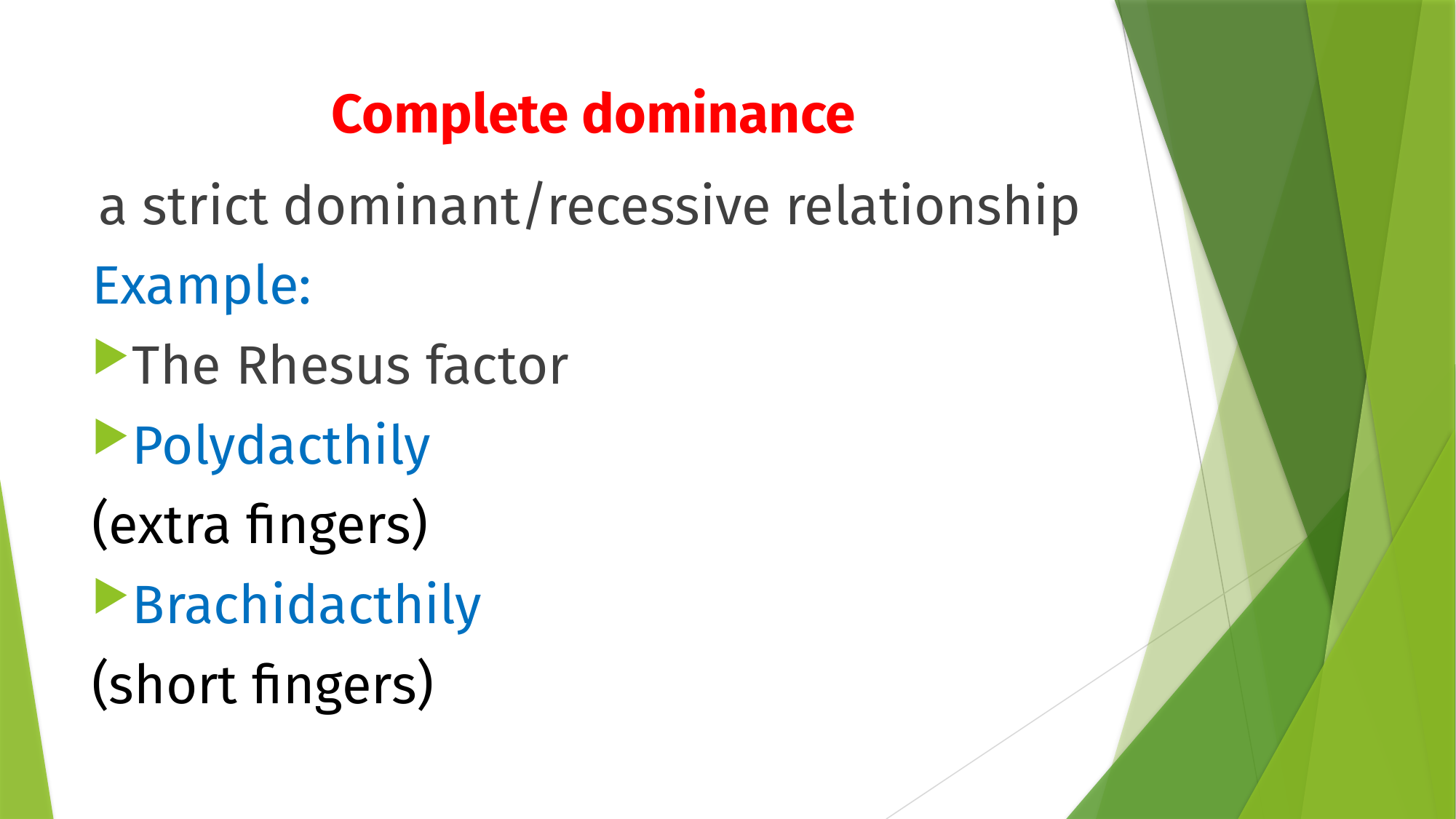

# Complete dominance
 a strict dominant/recessive relationship
Example:
The Rhesus factor
Polydacthily
(extra fingers)
Brachidacthily
(short fingers)